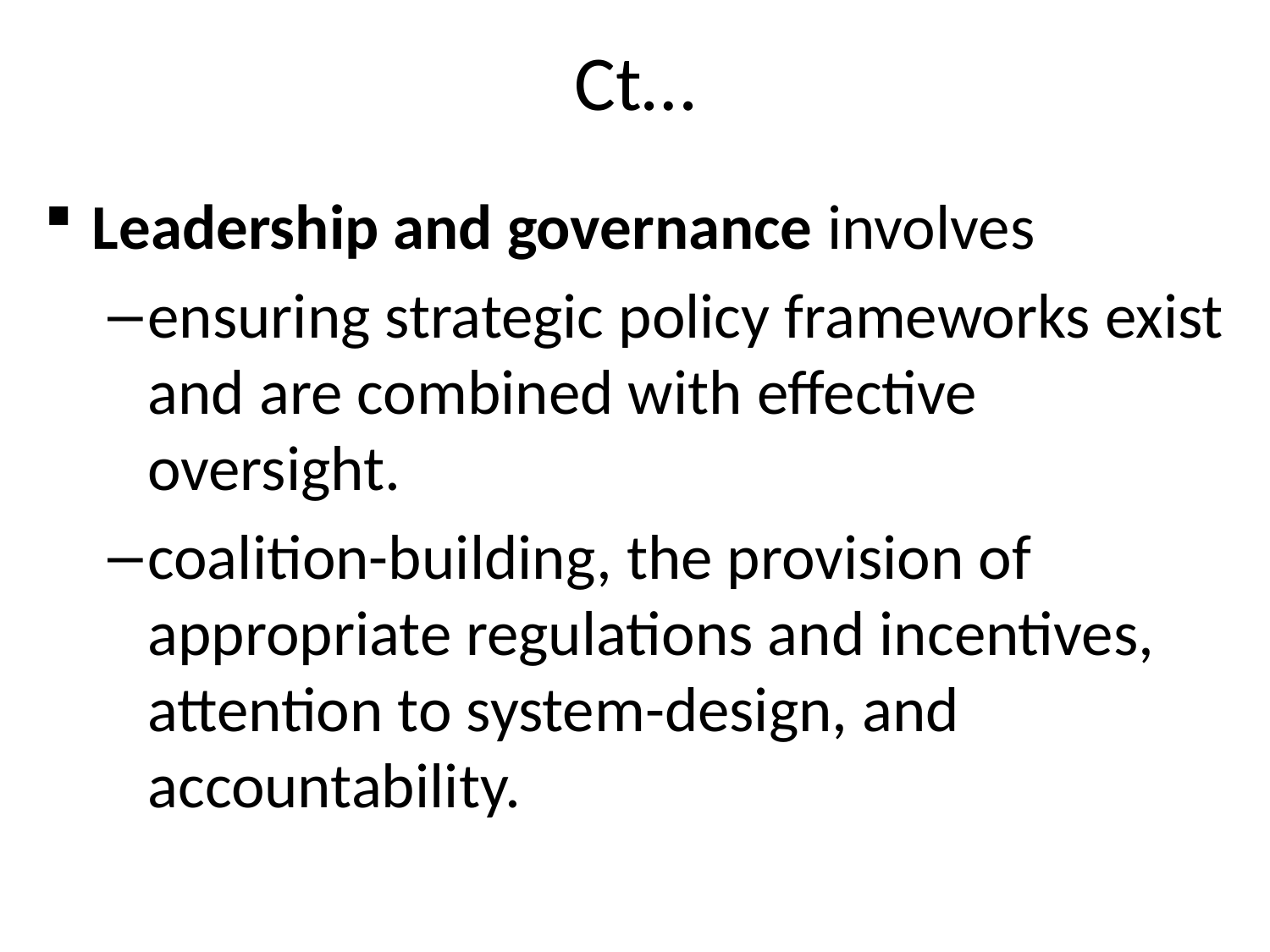

# Ct…
Leadership and governance involves
ensuring strategic policy frameworks exist and are combined with effective oversight.
coalition-building, the provision of appropriate regulations and incentives, attention to system-design, and accountability.